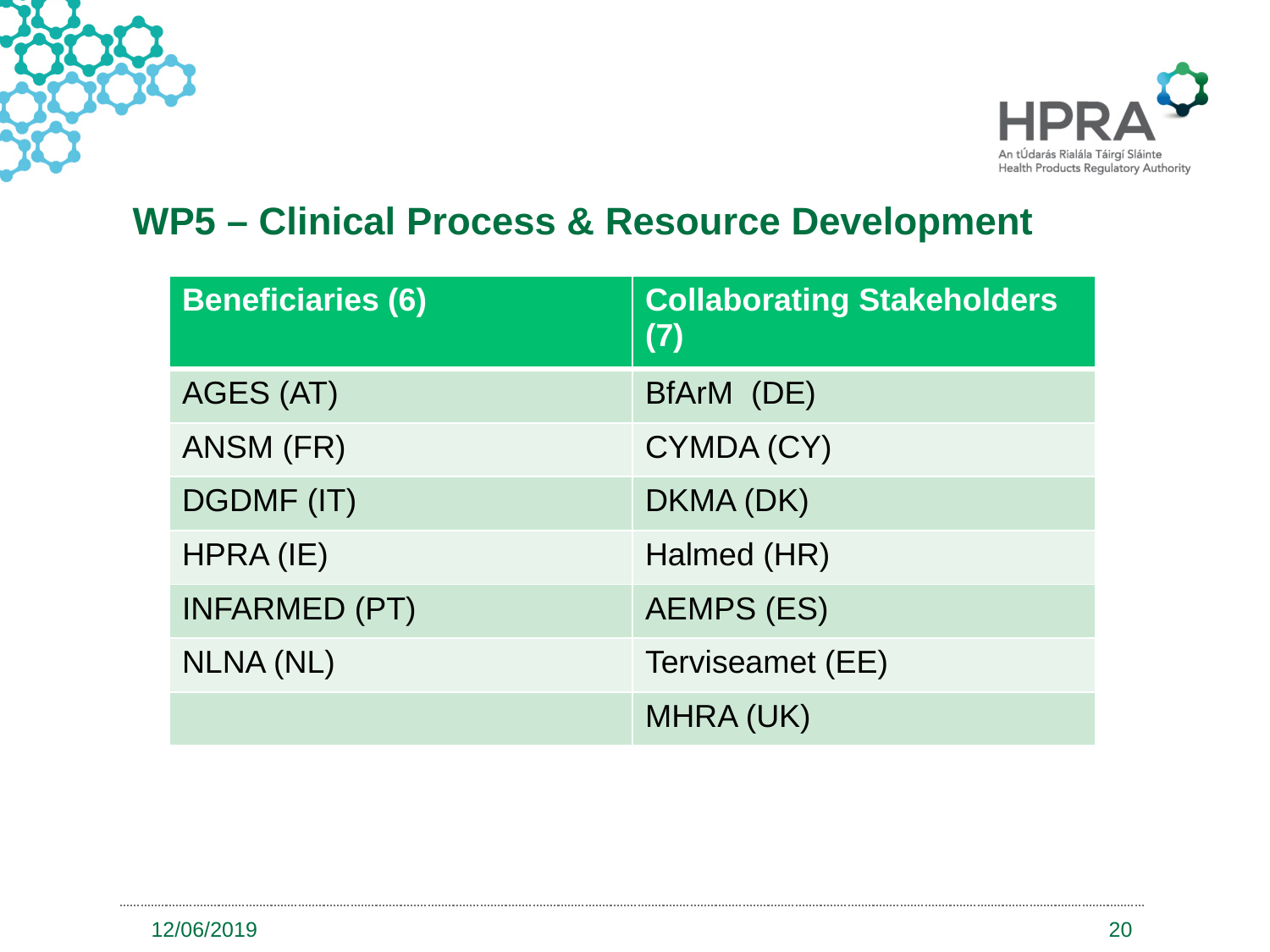

# WP5 – Clinical Process & Resource Development
| Beneficiaries (6) | Collaborating Stakeholders (7) |
| --- | --- |
| AGES (AT) | BfArM (DE) |
| ANSM (FR) | CYMDA (CY) |
| DGDMF (IT) | DKMA (DK) |
| HPRA (IE) | Halmed (HR) |
| INFARMED (PT) | AEMPS (ES) |
| NLNA (NL) | Terviseamet (EE) |
|  | MHRA (UK) |
12/06/2019
20